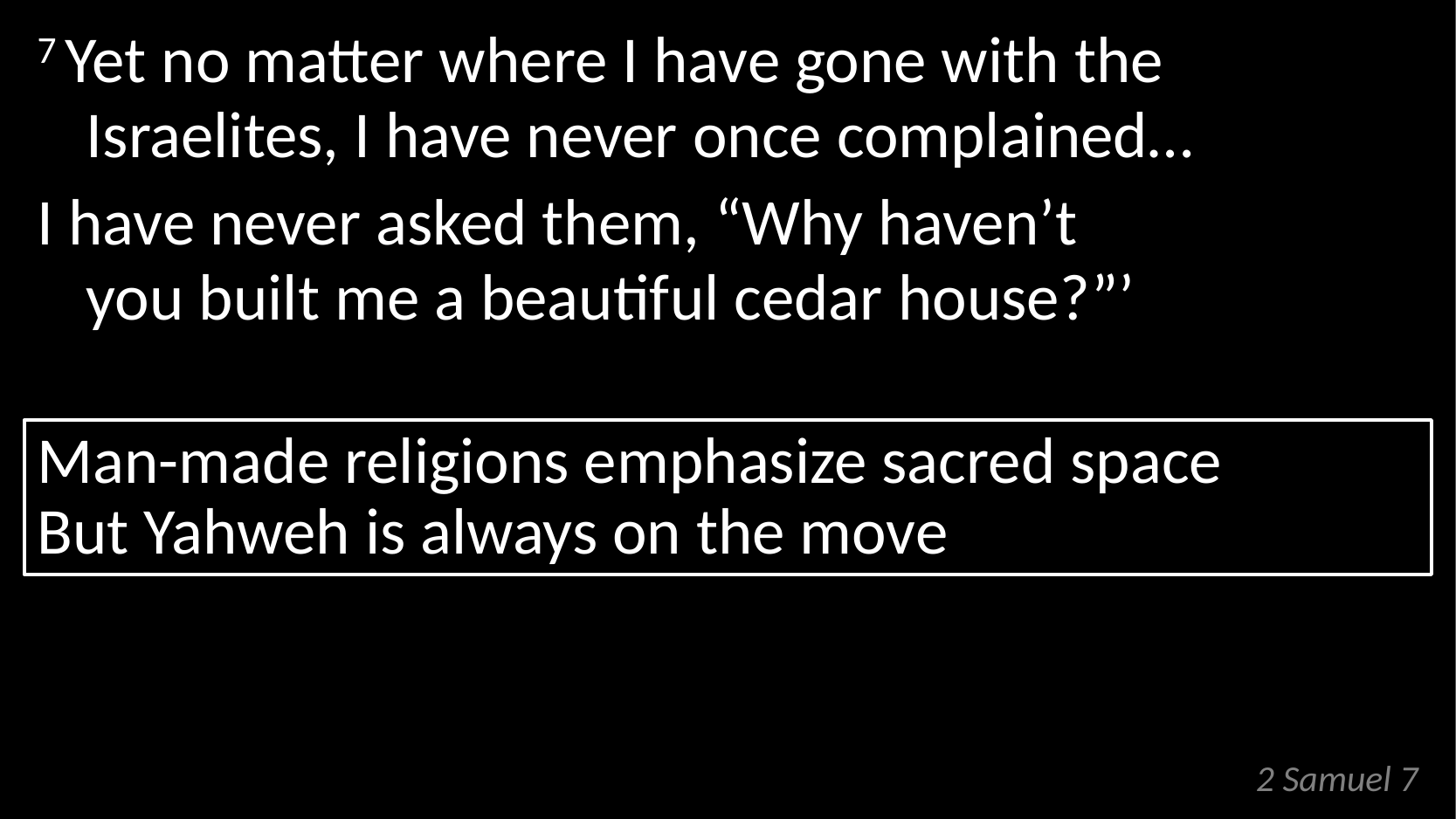

7 Yet no matter where I have gone with the Israelites, I have never once complained…
I have never asked them, “Why haven’t
you built me a beautiful cedar house?”’
Man-made religions emphasize sacred space
But Yahweh is always on the move
# 2 Samuel 7